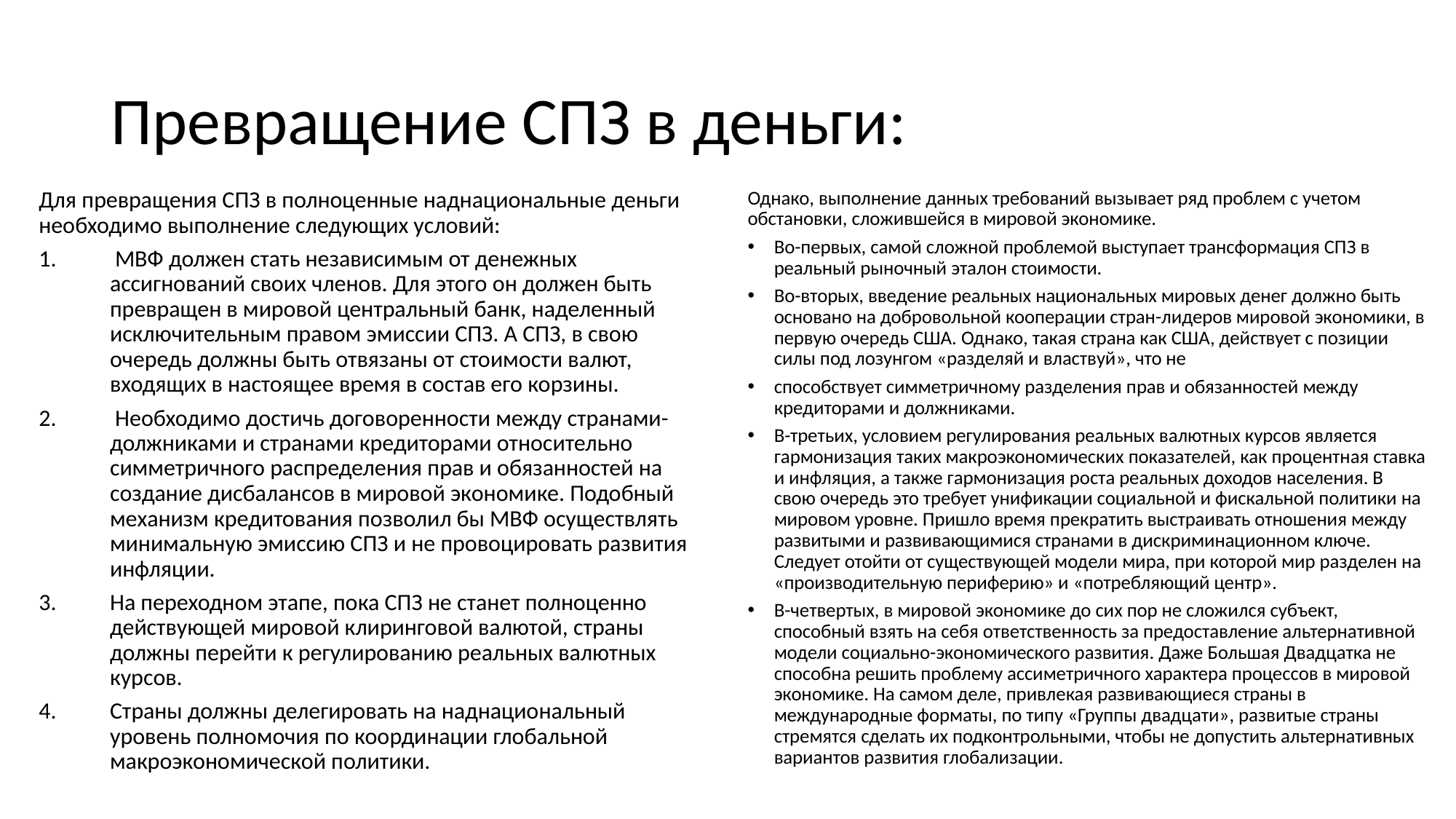

# Превращение СПЗ в деньги:
Для превращения СПЗ в полноценные наднациональные деньги необходимо выполнение следующих условий:
 МВФ должен стать независимым от денежных ассигнований своих членов. Для этого он должен быть превращен в мировой центральный банк, наделенный исключительным правом эмиссии СПЗ. А СПЗ, в свою очередь должны быть отвязаны от стоимости валют, входящих в настоящее время в состав его корзины.
 Необходимо достичь договоренности между странами-должниками и странами кредиторами относительно симметричного распределения прав и обязанностей на создание дисбалансов в мировой экономике. Подобный механизм кредитования позволил бы МВФ осуществлять минимальную эмиссию СПЗ и не провоцировать развития инфляции.
На переходном этапе, пока СПЗ не станет полноценно действующей мировой клиринговой валютой, страны должны перейти к регулированию реальных валютных курсов.
Страны должны делегировать на наднациональный уровень полномочия по координации глобальной макроэкономической политики.

Однако, выполнение данных требований вызывает ряд проблем с учетом обстановки, сложившейся в мировой экономике.
Во-первых, самой сложной проблемой выступает трансформация СПЗ в реальный рыночный эталон стоимости.
Во-вторых, введение реальных национальных мировых денег должно быть основано на добровольной кооперации стран-лидеров мировой экономики, в первую очередь США. Однако, такая страна как США, действует с позиции силы под лозунгом «разделяй и властвуй», что не
способствует симметричному разделения прав и обязанностей между кредиторами и должниками.
В-третьих, условием регулирования реальных валютных курсов является гармонизация таких макроэкономических показателей, как процентная ставка и инфляция, а также гармонизация роста реальных доходов населения. В свою очередь это требует унификации социальной и фискальной политики на мировом уровне. Пришло время прекратить выстраивать отношения между развитыми и развивающимися странами в дискриминационном ключе. Следует отойти от существующей модели мира, при которой мир разделен на «производительную периферию» и «потребляющий центр».
В-четвертых, в мировой экономике до сих пор не сложился субъект, способный взять на себя ответственность за предоставление альтернативной модели социально-экономического развития. Даже Большая Двадцатка не способна решить проблему ассиметричного характера процессов в мировой экономике. На самом деле, привлекая развивающиеся страны в международные форматы, по типу «Группы двадцати», развитые страны стремятся сделать их подконтрольными, чтобы не допустить альтернативных вариантов развития глобализации.